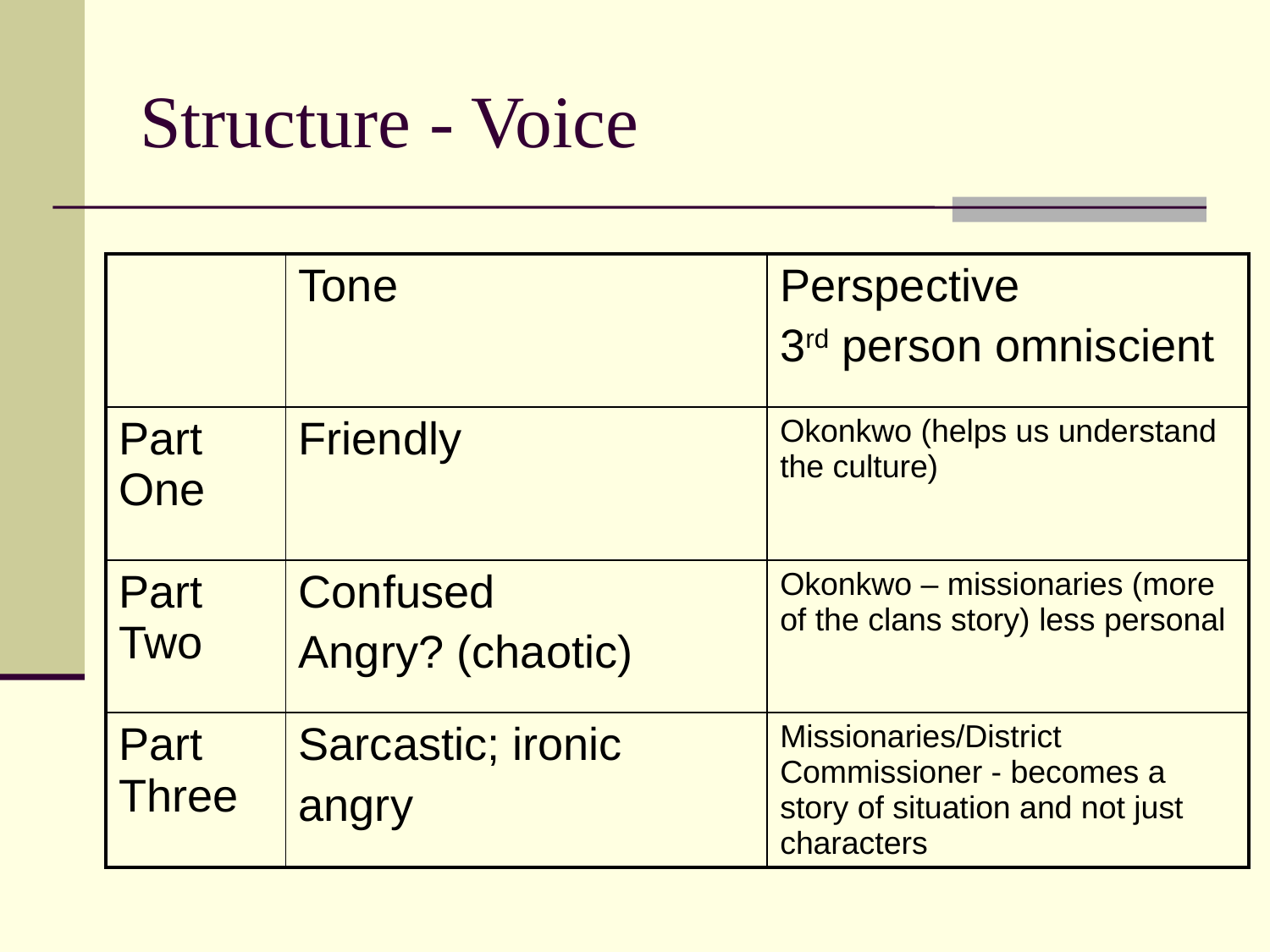

Structure - Voice
|  | Tone | Perspective 3rd person omniscient |
| --- | --- | --- |
| Part One | Friendly | Okonkwo (helps us understand the culture) |
| Part Two | Confused Angry? (chaotic) | Okonkwo – missionaries (more of the clans story) less personal |
| Part Three | Sarcastic; ironic angry | Missionaries/District Commissioner - becomes a story of situation and not just characters |